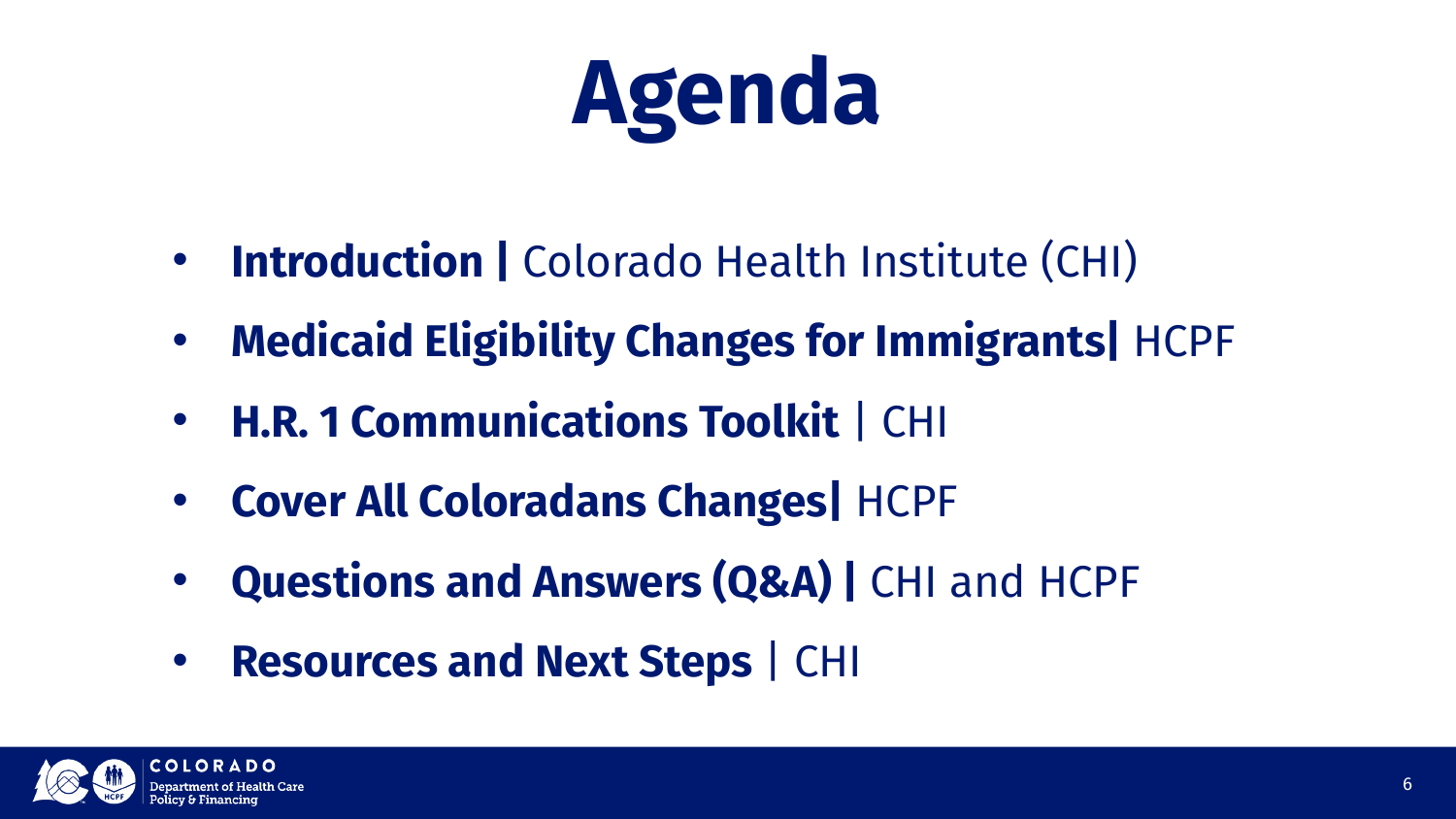

# Agenda
Introduction | Colorado Health Institute (CHI)
Medicaid Eligibility Changes for Immigrants| HCPF
H.R. 1 Communications Toolkit | CHI
Cover All Coloradans Changes| HCPF
Questions and Answers (Q&A) | CHI and HCPF
Resources and Next Steps | CHI

6